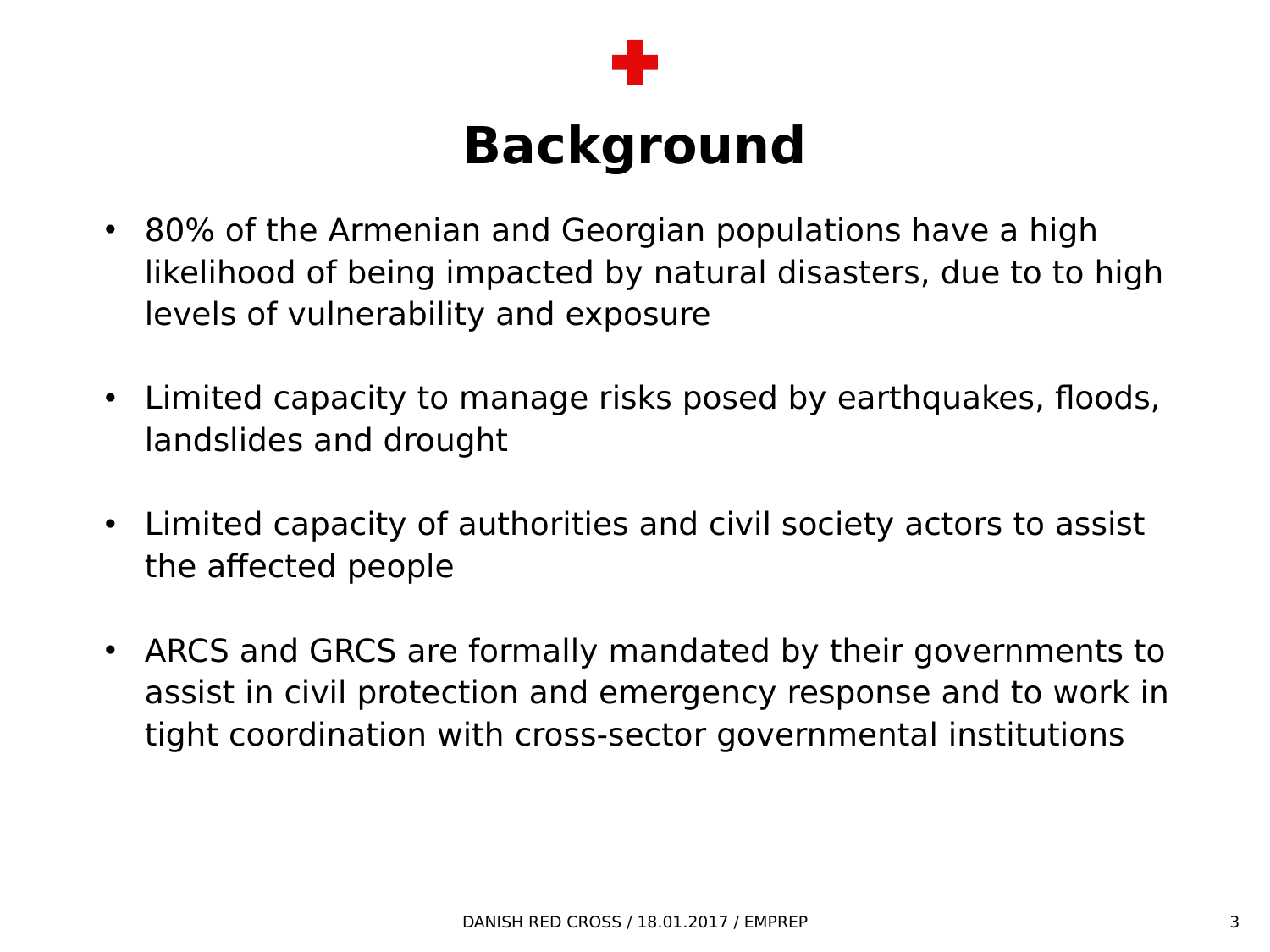

# Background
80% of the Armenian and Georgian populations have a high likelihood of being impacted by natural disasters, due to to high levels of vulnerability and exposure
Limited capacity to manage risks posed by earthquakes, floods, landslides and drought
Limited capacity of authorities and civil society actors to assist the affected people
ARCS and GRCS are formally mandated by their governments to assist in civil protection and emergency response and to work in tight coordination with cross-sector governmental institutions
Danish Red Cross / 18.01.2017 / EmPrep
3